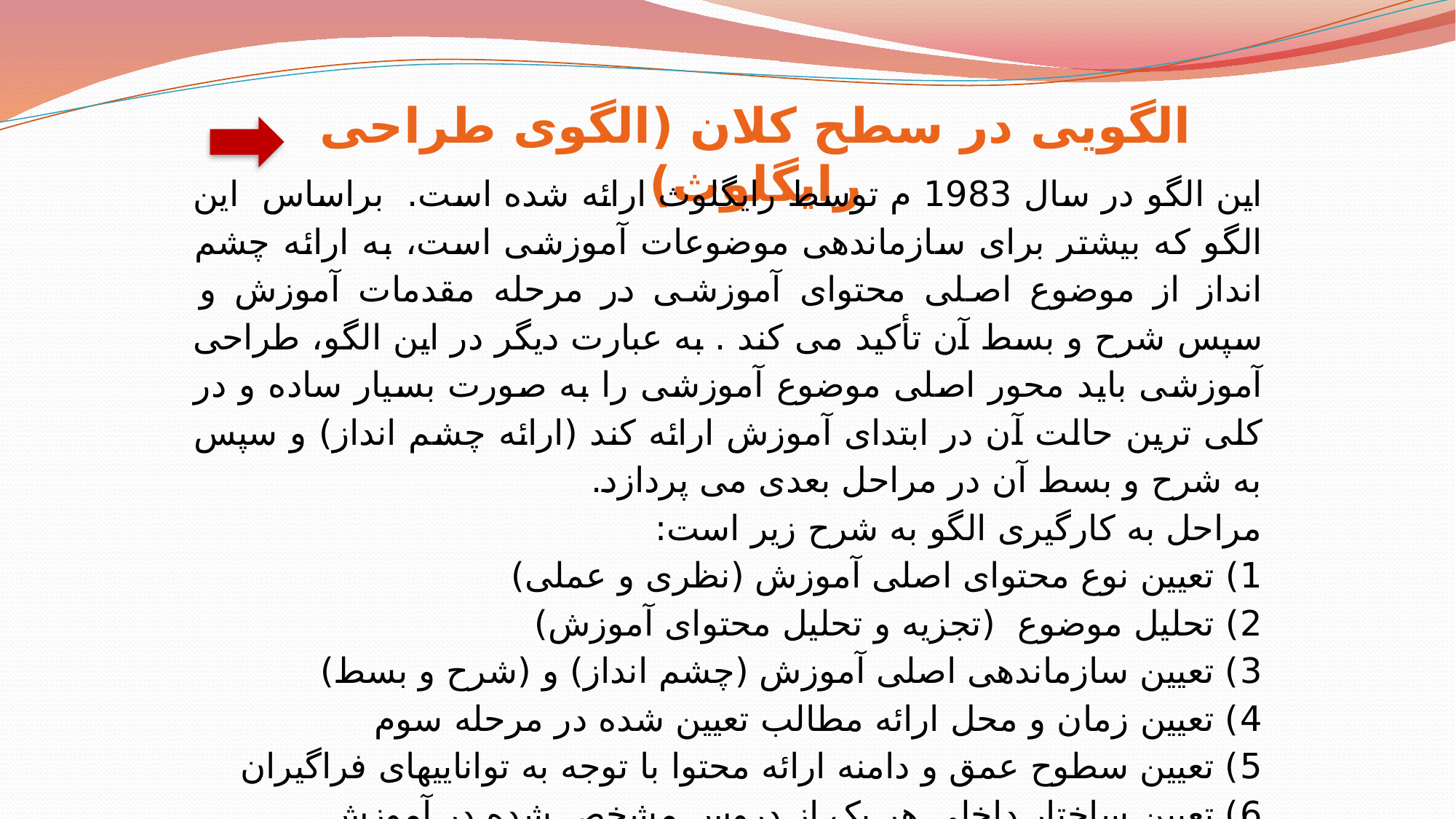

الگویی در سطح کلان (الگوی طراحی رایگلوث)

این الگو در سال 1983 م توسط رایگلوث ارائه شده است.  براساس  این الگو که بیشتر برای سازماندهی موضوعات آموزشی است، به ارائه چشم انداز از موضوع اصلی محتوای آموزشی در مرحله مقدمات آموزش و سپس شرح و بسط آن تأکید می کند . به عبارت دیگر در این الگو، طراحی آموزشی باید محور اصلی موضوع آموزشی را به صورت بسیار ساده و در کلی ترین حالت آن در ابتدای آموزش ارائه کند (ارائه چشم انداز) و سپس به شرح و بسط آن در مراحل بعدی می پردازد.
مراحل به کارگیری الگو به شرح زیر است:
1) تعیین نوع محتوای اصلی آموزش (نظری و عملی)
2) تحلیل موضوع  (تجزیه و تحلیل محتوای آموزش)
3) تعیین سازماندهی اصلی آموزش (چشم انداز) و (شرح و بسط)
4) تعیین زمان و محل ارائه مطالب تعیین شده در مرحله سوم
5) تعیین سطوح عمق و دامنه ارائه محتوا با توجه به تواناییهای فراگیران
6) تعیین ساختار داخلی هر یک از دروس مشخص شده در آموزش
توجه: به نظر می رسد این الگو بیشتر برای طراحی در سطح خرد کاربرد داشته باشد تا در سطح کلان، چون بیشتر به توالی و چگونگی ارائه محتوا توجه دارد.